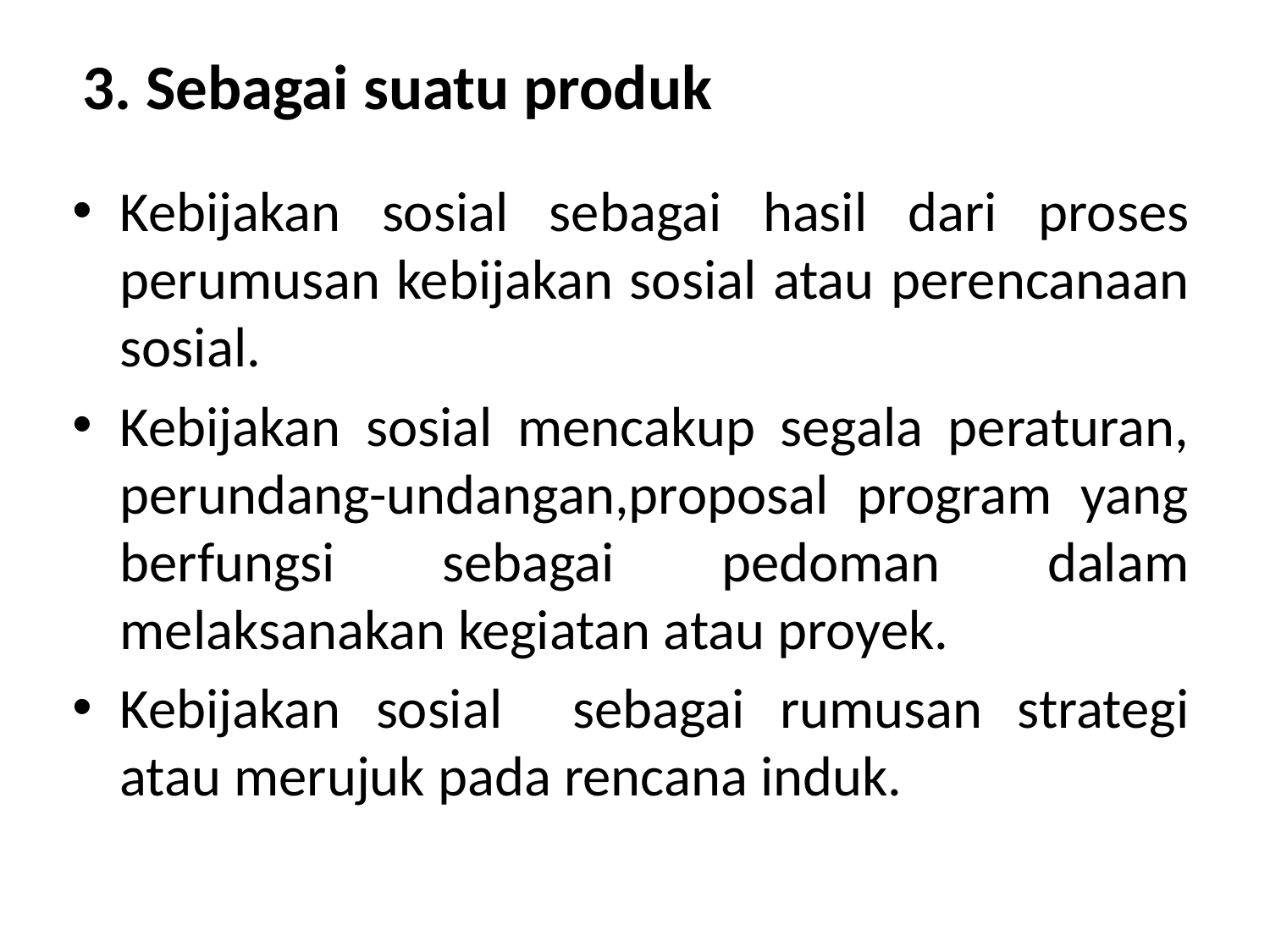

# 3. Sebagai suatu produk
Kebijakan sosial sebagai hasil dari proses perumusan kebijakan sosial atau perencanaan sosial.
Kebijakan sosial mencakup segala peraturan, perundang-undangan,proposal program yang berfungsi sebagai pedoman dalam melaksanakan kegiatan atau proyek.
Kebijakan sosial  sebagai rumusan strategi atau merujuk pada rencana induk.